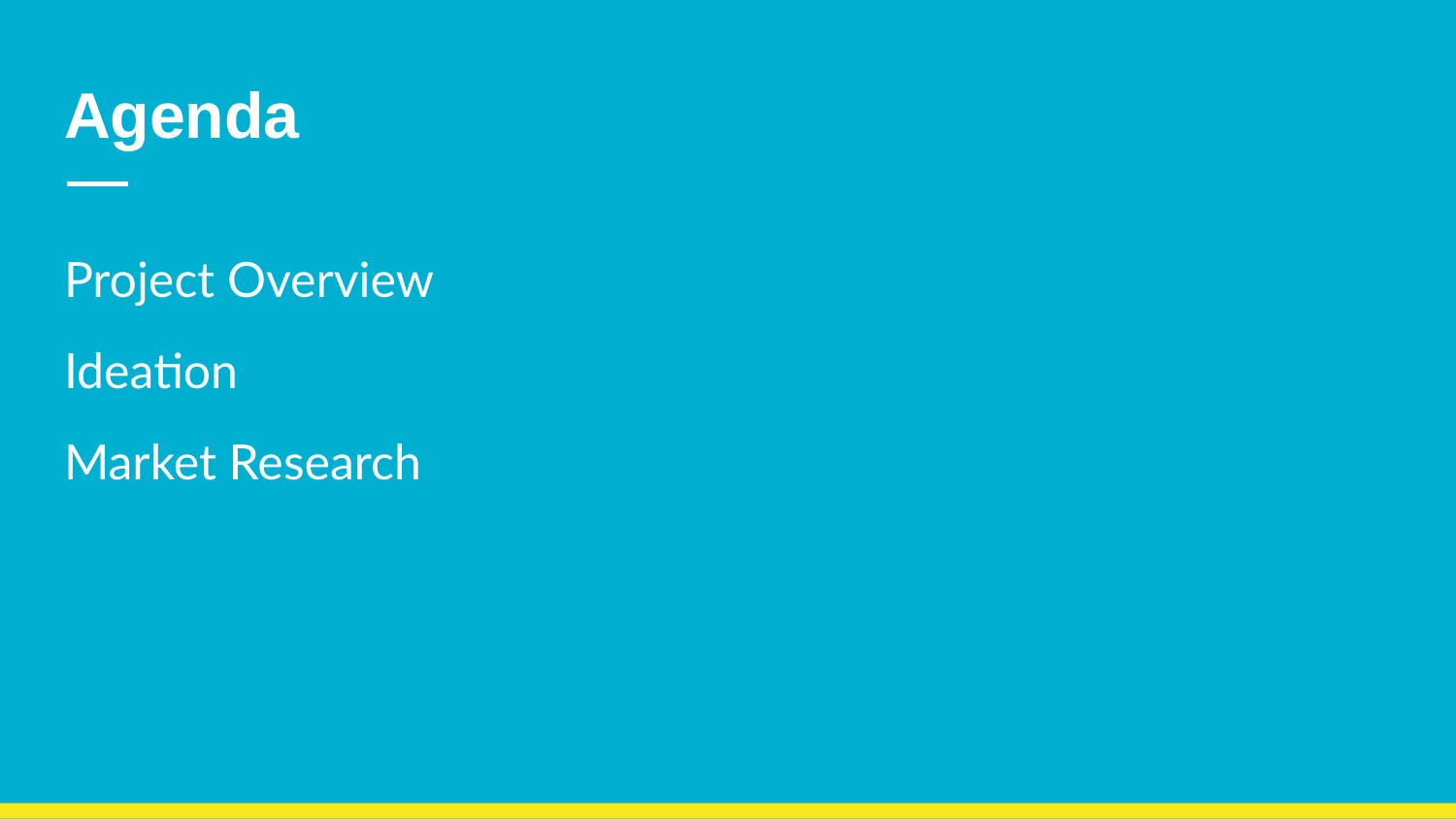

# Agenda
Project Overview
Ideation
Market Research